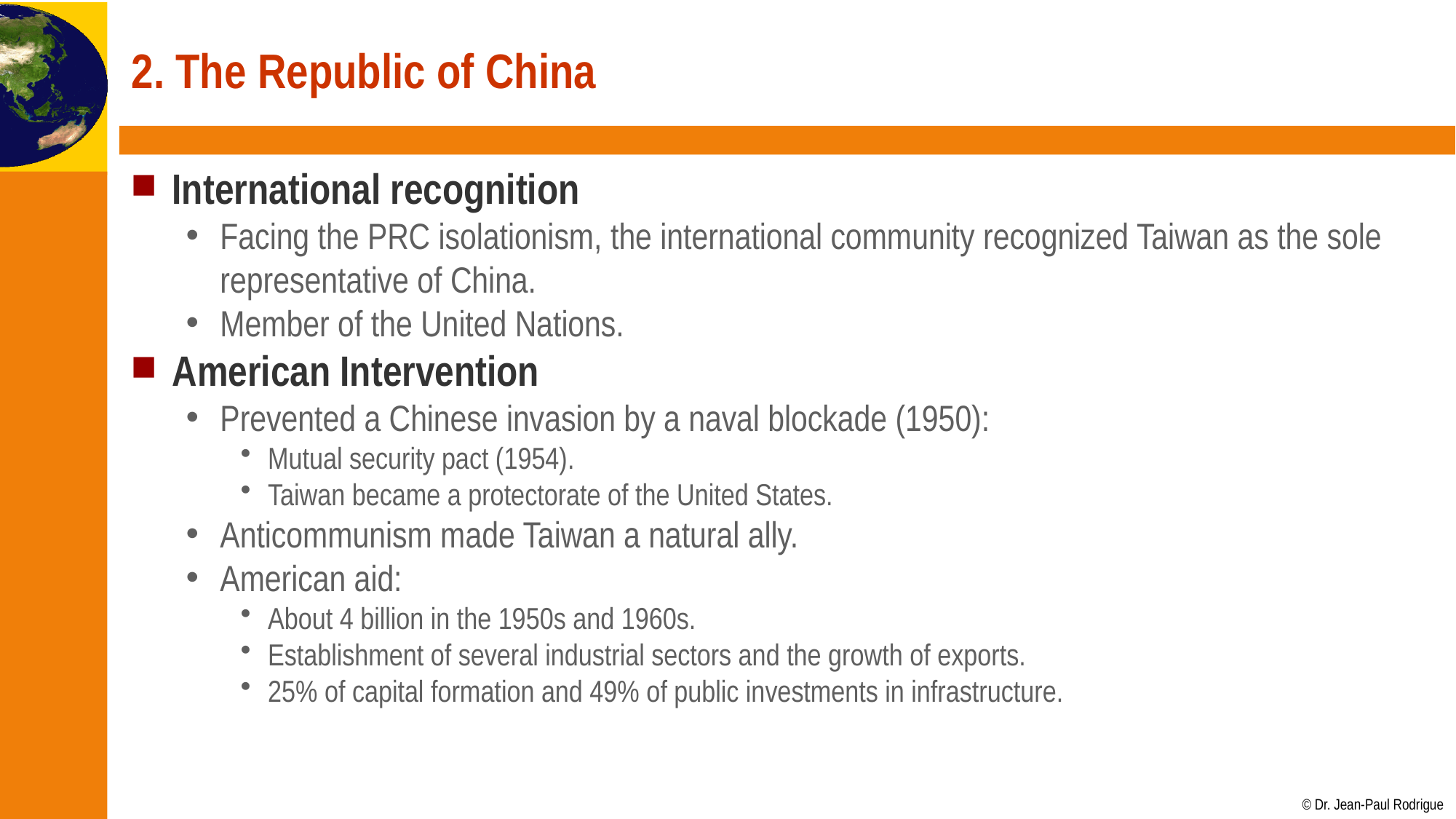

# 2. The Republic of China
International recognition
Facing the PRC isolationism, the international community recognized Taiwan as the sole representative of China.
Member of the United Nations.
American Intervention
Prevented a Chinese invasion by a naval blockade (1950):
Mutual security pact (1954).
Taiwan became a protectorate of the United States.
Anticommunism made Taiwan a natural ally.
American aid:
About 4 billion in the 1950s and 1960s.
Establishment of several industrial sectors and the growth of exports.
25% of capital formation and 49% of public investments in infrastructure.